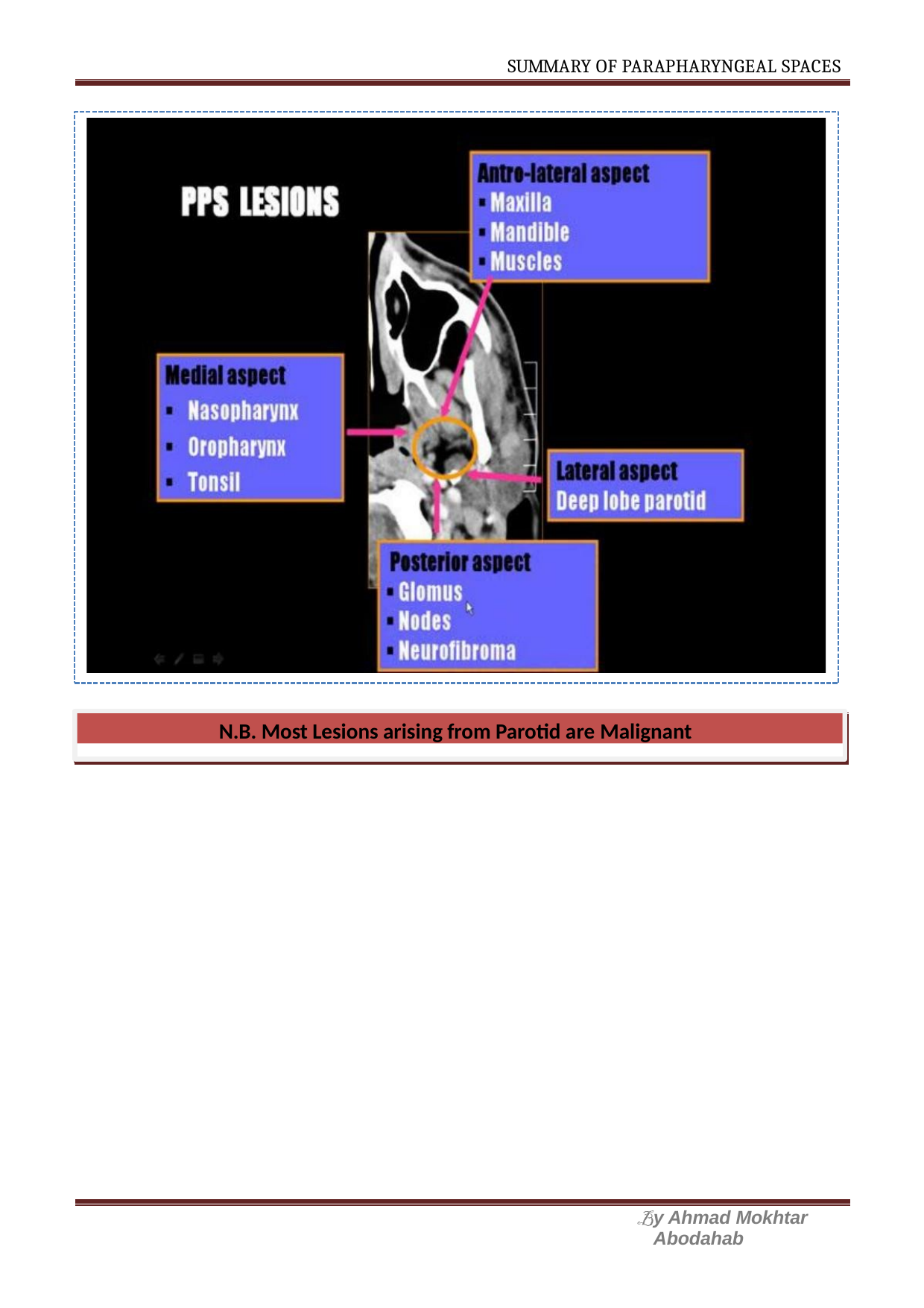

SUMMARY OF PARAPHARYNGEAL SPACES

N.B. Most Lesions arising from Parotid are Malignant

y Ahmad Mokhtar Abodahab